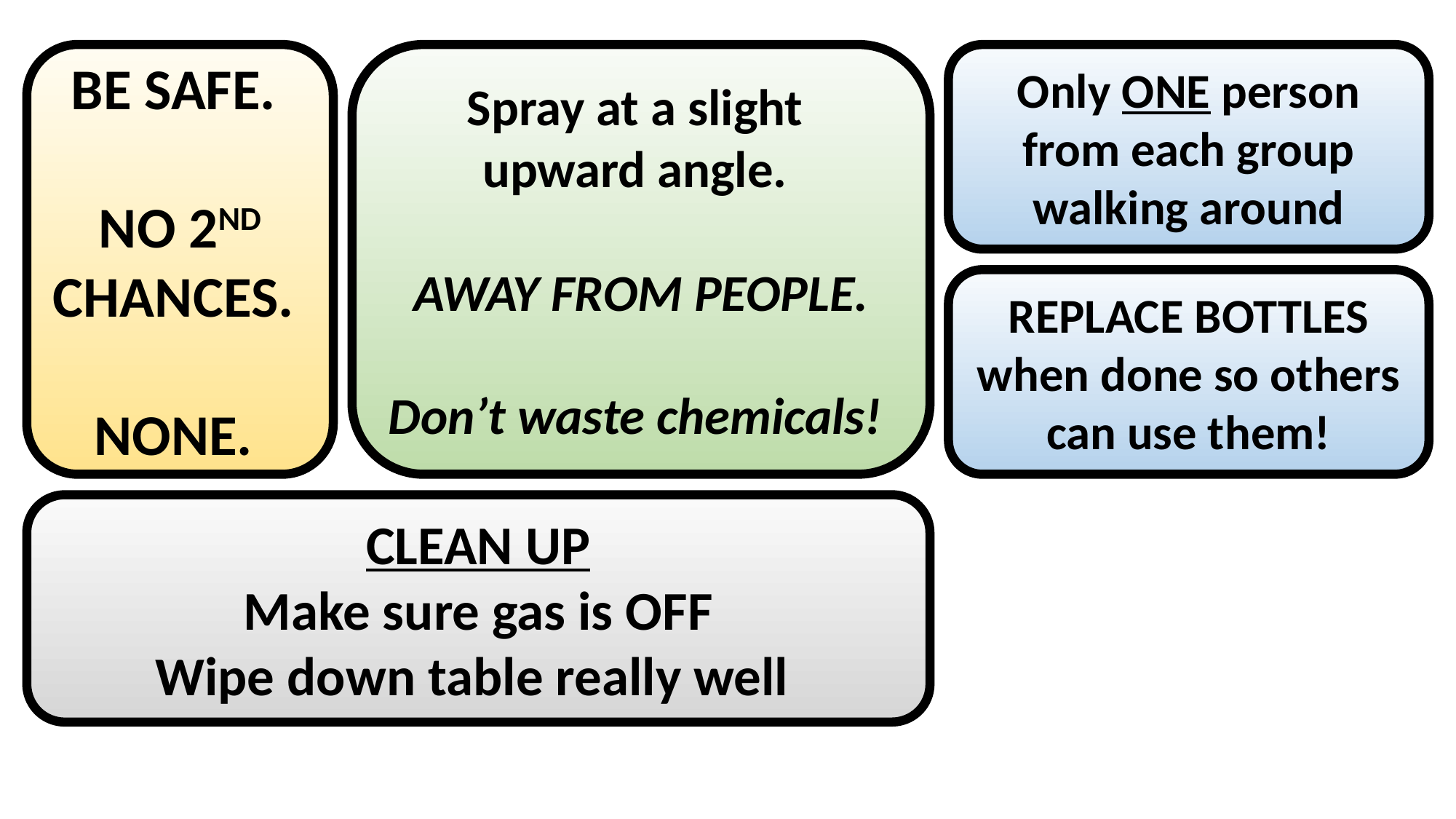

BE SAFE.
NO 2ND CHANCES.
NONE.
Only ONE person from each group walking around
Spray at a slight
upward angle.

AWAY FROM PEOPLE.

Don’t waste chemicals!
REPLACE BOTTLES when done so others can use them!
CLEAN UP
Make sure gas is OFF
Wipe down table really well